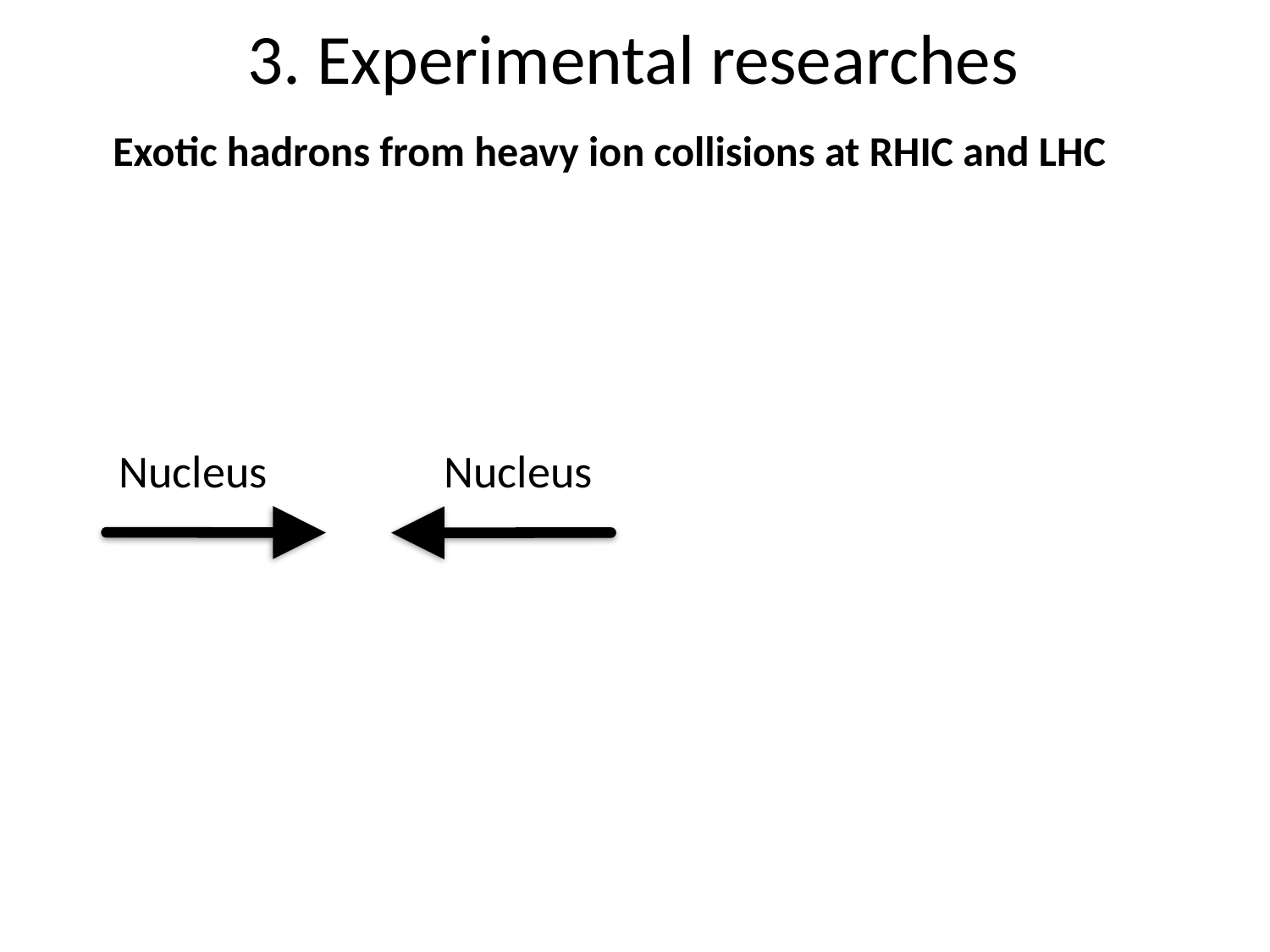

3. Experimental researches
Exotic hadrons from heavy ion collisions at RHIC and LHC
Nucleus
Nucleus